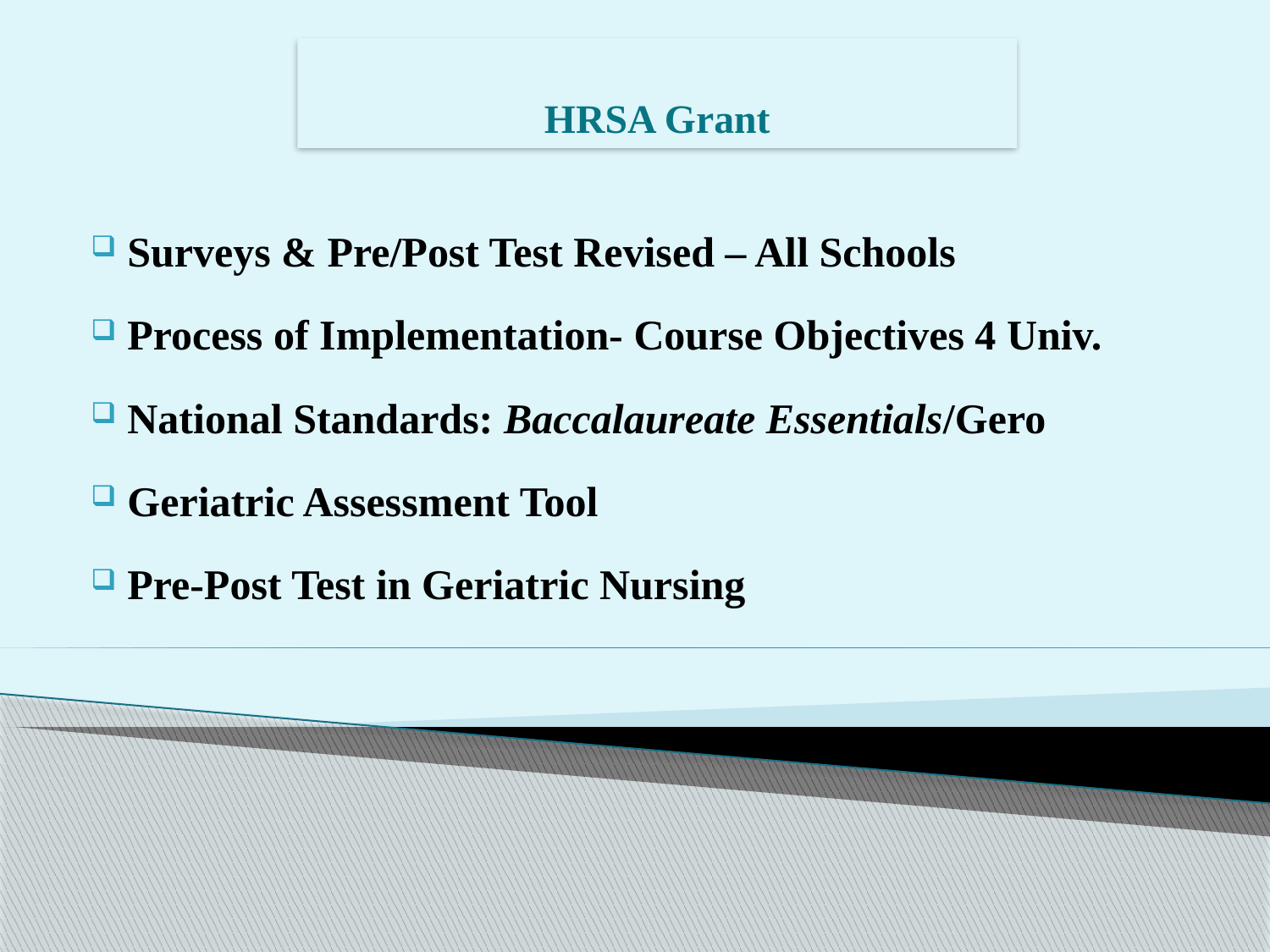

HRSA Grant

 Surveys & Pre/Post Test Revised – All Schools
 Process of Implementation- Course Objectives 4 Univ.
 National Standards: Baccalaureate Essentials/Gero
 Geriatric Assessment Tool
 Pre-Post Test in Geriatric Nursing